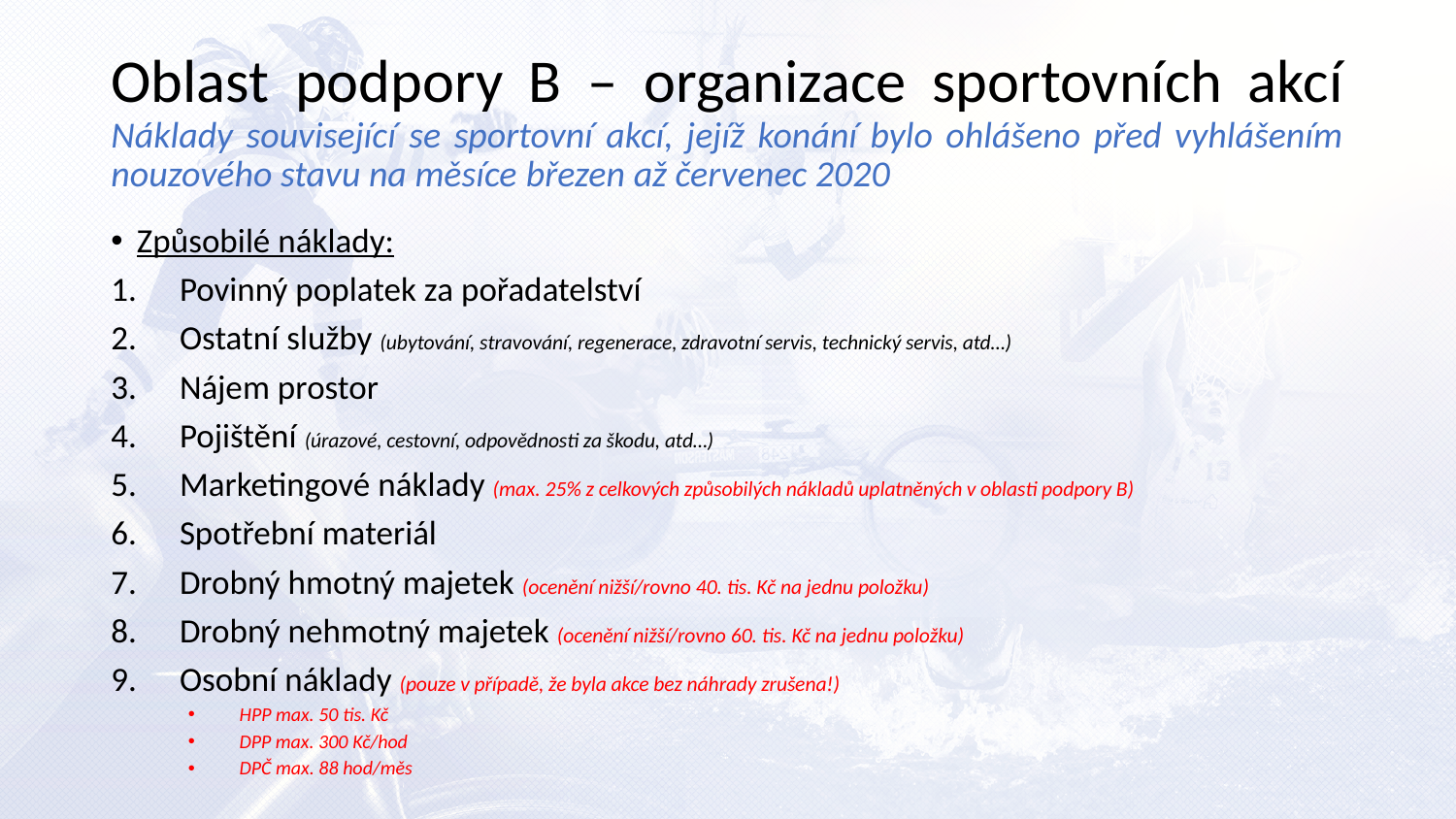

# Oblast podpory B – organizace sportovních akcí Náklady související se sportovní akcí, jejíž konání bylo ohlášeno před vyhlášením nouzového stavu na měsíce březen až červenec 2020
Způsobilé náklady:
Povinný poplatek za pořadatelství
Ostatní služby (ubytování, stravování, regenerace, zdravotní servis, technický servis, atd…)
Nájem prostor
Pojištění (úrazové, cestovní, odpovědnosti za škodu, atd…)
Marketingové náklady (max. 25% z celkových způsobilých nákladů uplatněných v oblasti podpory B)
Spotřební materiál
Drobný hmotný majetek (ocenění nižší/rovno 40. tis. Kč na jednu položku)
Drobný nehmotný majetek (ocenění nižší/rovno 60. tis. Kč na jednu položku)
Osobní náklady (pouze v případě, že byla akce bez náhrady zrušena!)
HPP max. 50 tis. Kč
DPP max. 300 Kč/hod
DPČ max. 88 hod/měs